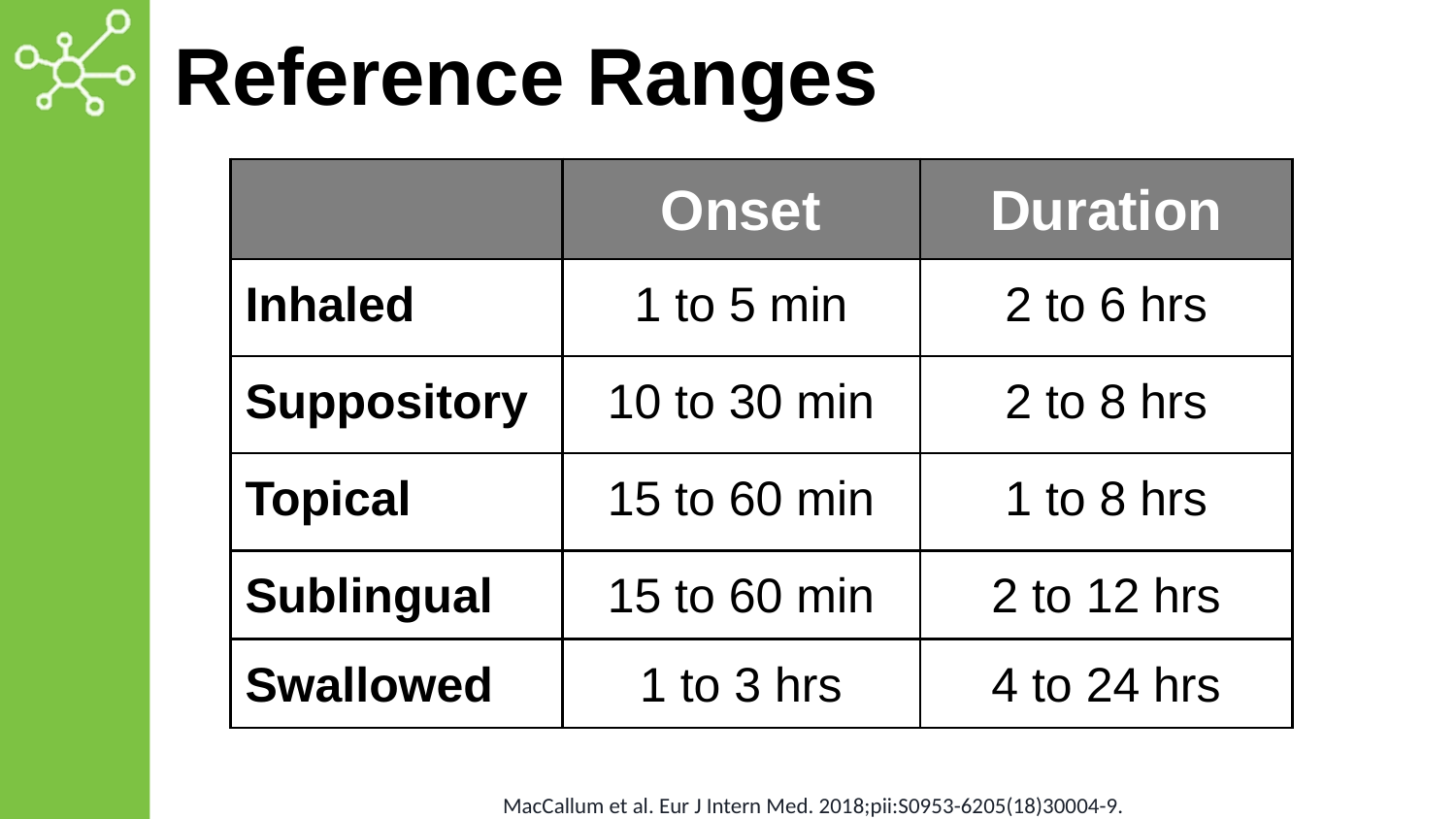

# Reference Ranges
|  | Onset | Duration |
| --- | --- | --- |
| Inhaled | 1 to 5 min | 2 to 6 hrs |
| Suppository | 10 to 30 min | 2 to 8 hrs |
| Topical | 15 to 60 min | 1 to 8 hrs |
| Sublingual | 15 to 60 min | 2 to 12 hrs |
| Swallowed | 1 to 3 hrs | 4 to 24 hrs |
MacCallum et al. Eur J Intern Med. 2018;pii:S0953-6205(18)30004-9.